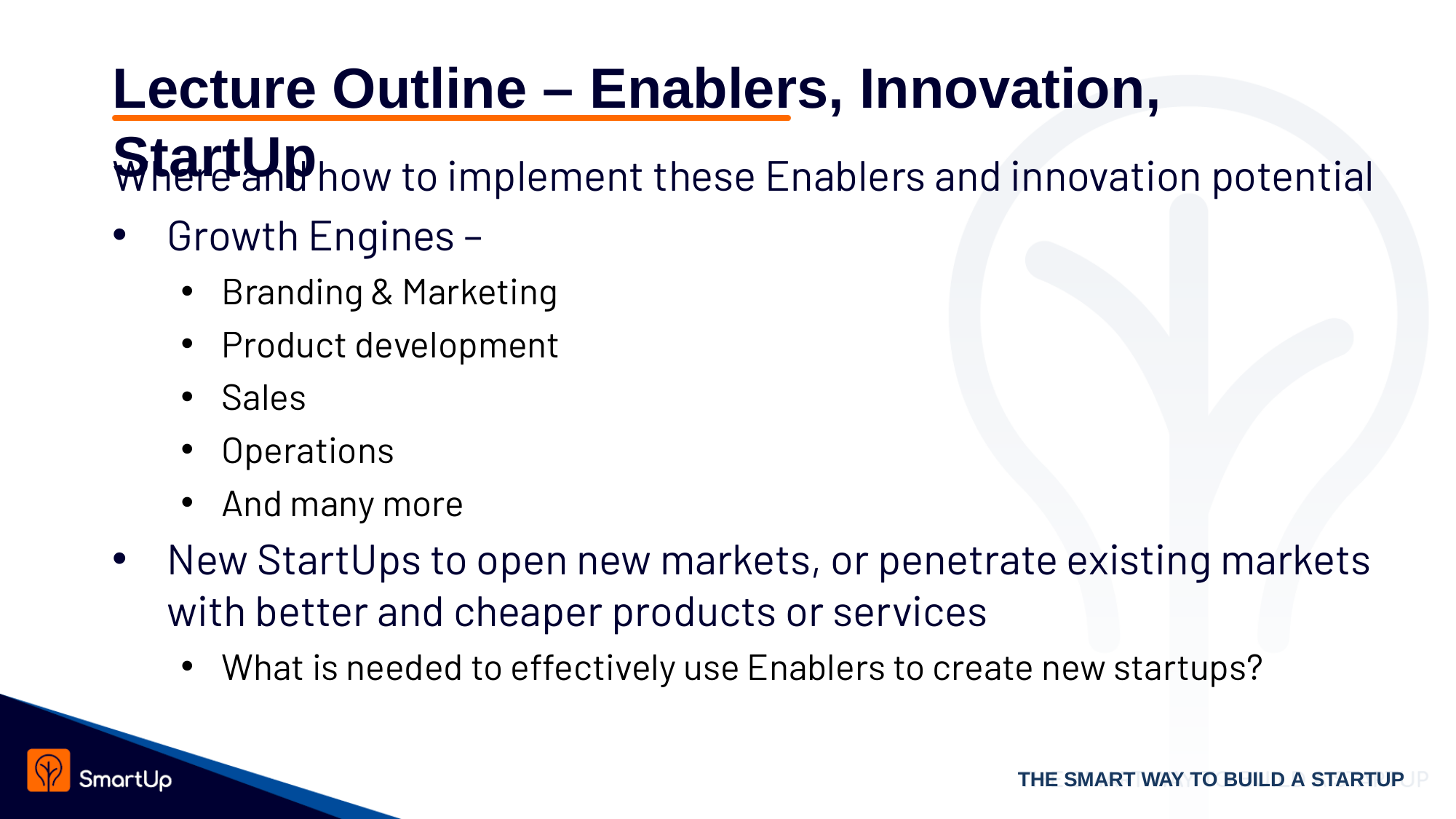

# Lecture Outline – Enablers, Innovation, StartUp

Where and how to implement these Enablers and innovation potential
Growth Engines –
Branding & Marketing
Product development
Sales
Operations
And many more
New StartUps to open new markets, or penetrate existing markets with better and cheaper products or services
What is needed to effectively use Enablers to create new startups?

THE SMART WAY TO BUILD A STARTUP